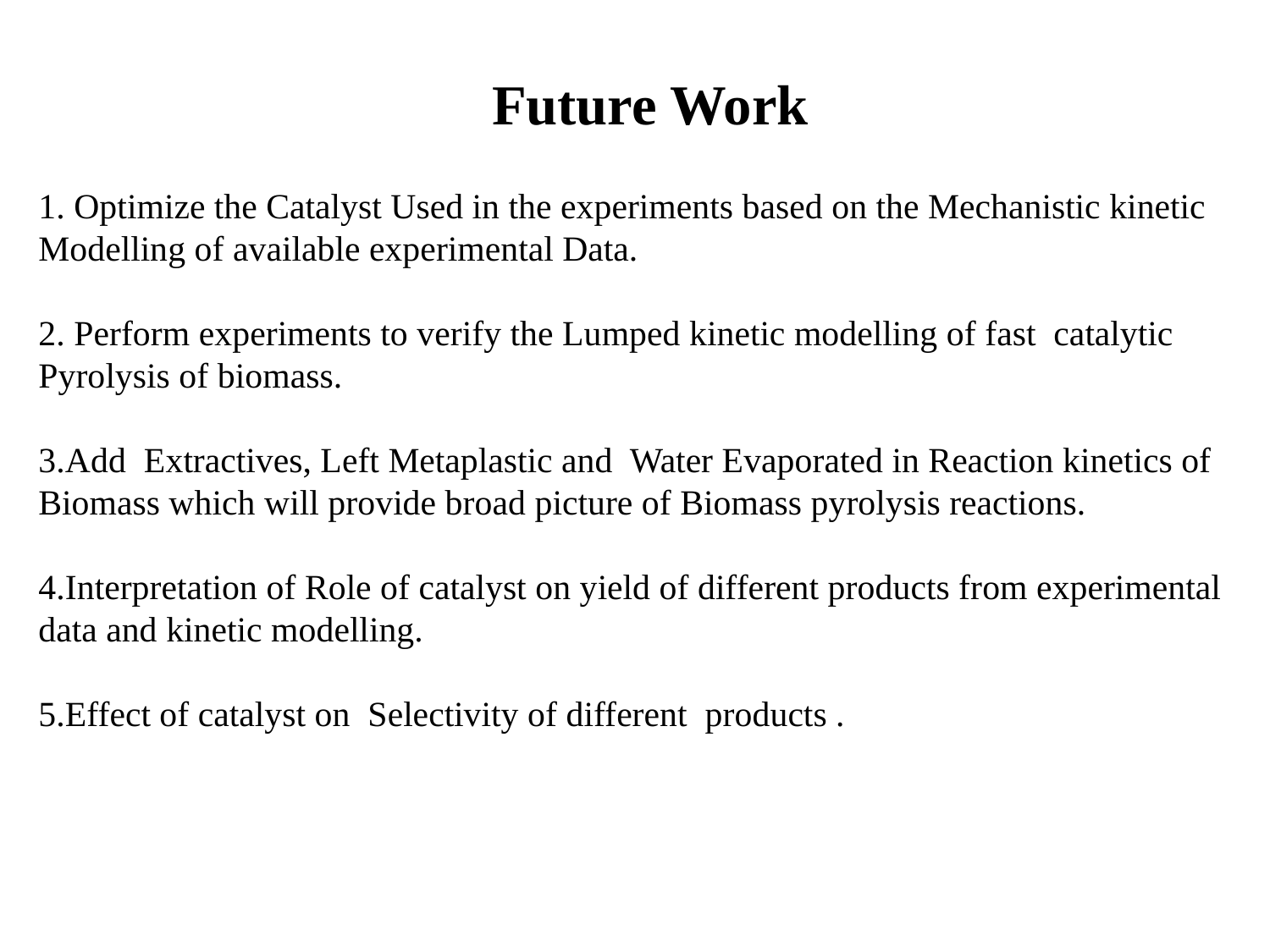

Future Work

1. Optimize the Catalyst Used in the experiments based on the Mechanistic kinetic Modelling of available experimental Data.

2. Perform experiments to verify the Lumped kinetic modelling of fast  catalytic Pyrolysis of biomass.

3.Add  Extractives, Left Metaplastic and  Water Evaporated in Reaction kinetics of Biomass which will provide broad picture of Biomass pyrolysis reactions.

4.Interpretation of Role of catalyst on yield of different products from experimental data and kinetic modelling.

5.Effect of catalyst on  Selectivity of different  products .